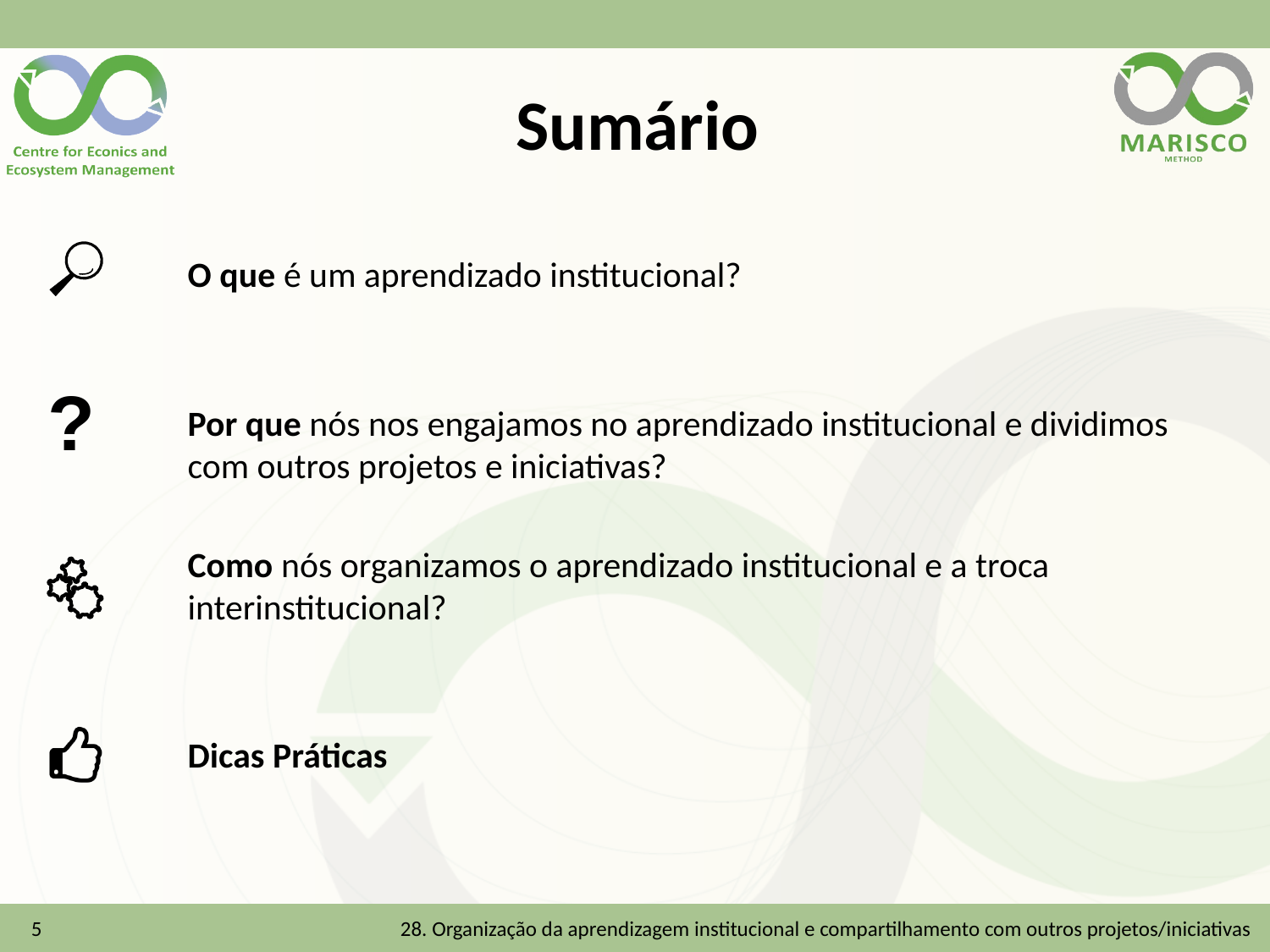

# Sumário
O que é um aprendizado institucional?

Por que nós nos engajamos no aprendizado institucional e dividimos com outros projetos e iniciativas?

Como nós organizamos o aprendizado institucional e a troca interinstitucional?

Dicas Práticas

5
28. Organização da aprendizagem institucional e compartilhamento com outros projetos/iniciativas